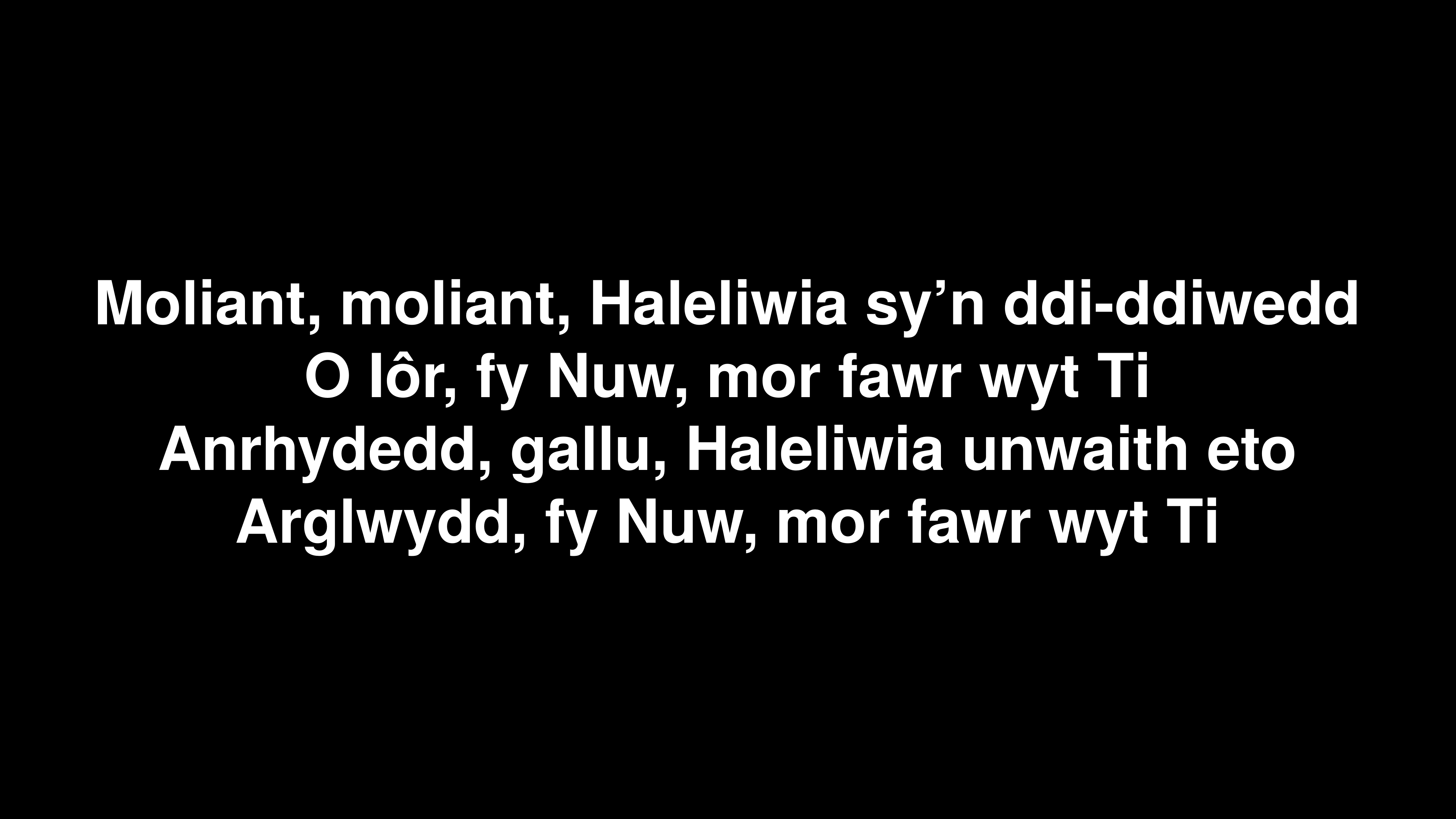

Moliant, moliant, Haleliwia sy’n ddi-ddiwedd
O Iôr, fy Nuw, mor fawr wyt Ti
Anrhydedd, gallu, Haleliwia unwaith eto
Arglwydd, fy Nuw, mor fawr wyt Ti